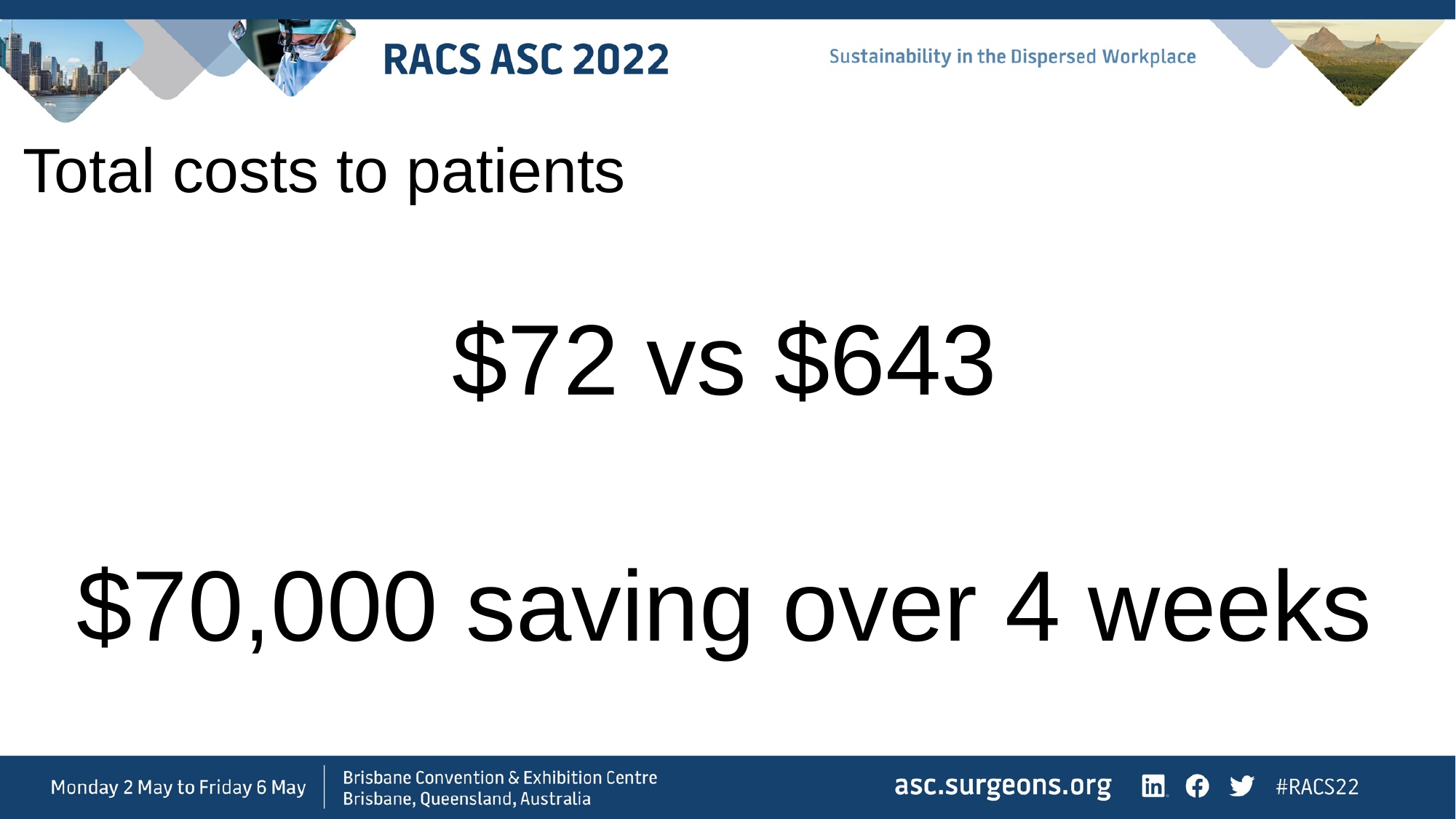

# Total costs to patients
$72 vs $643

$70,000 saving over 4 weeks